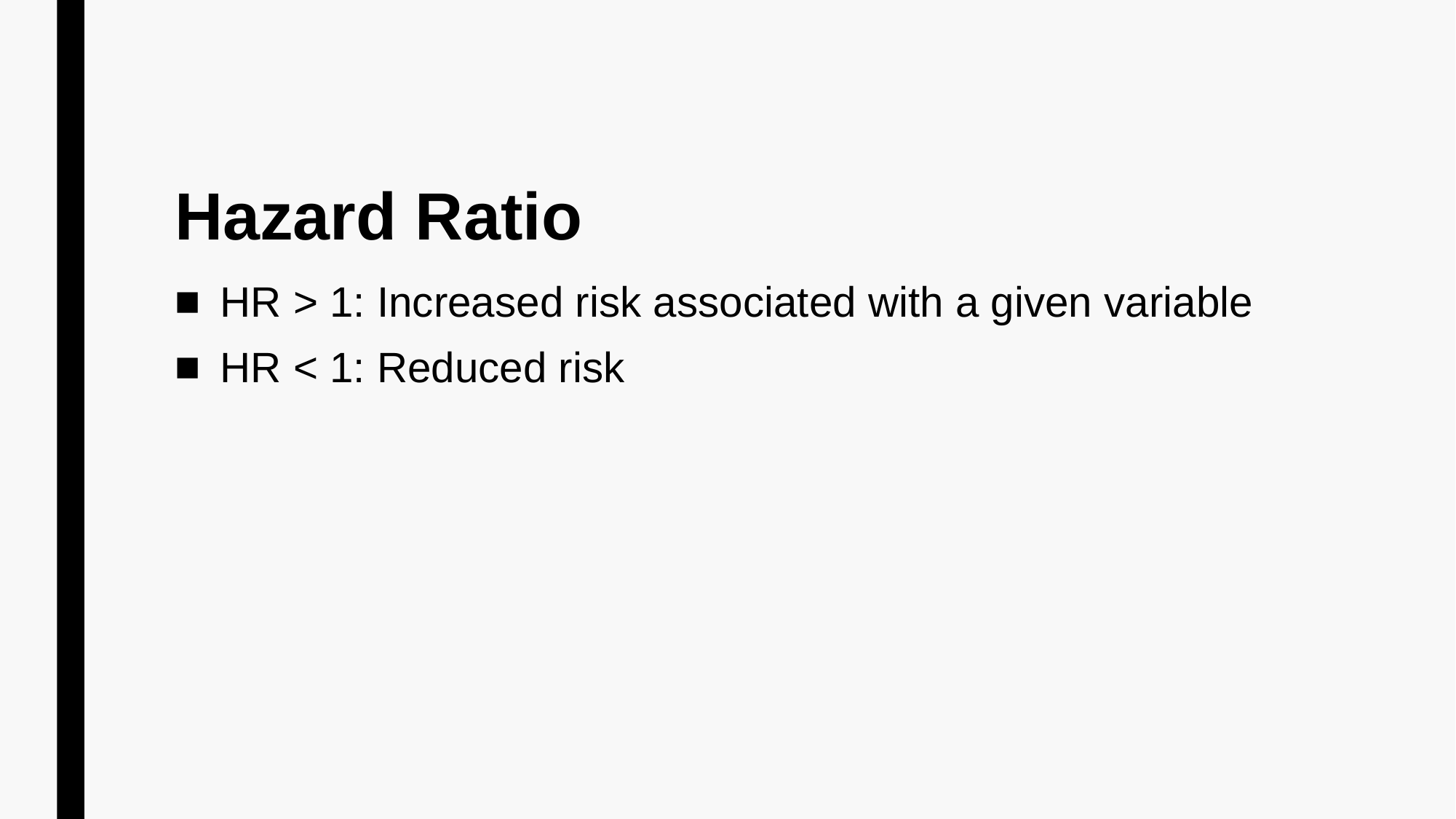

# Hazard Ratio
HR > 1: Increased risk associated with a given variable
HR < 1: Reduced risk